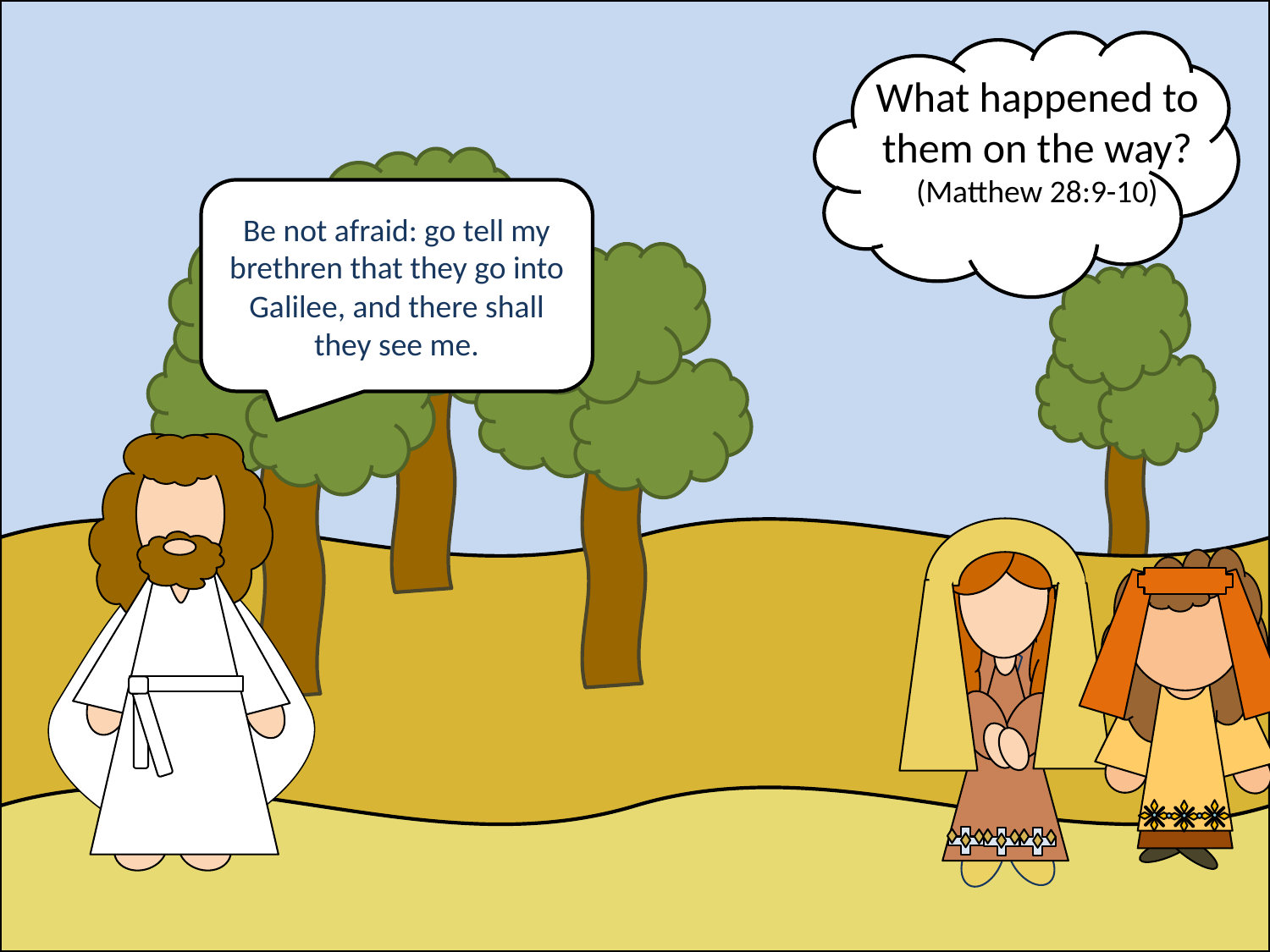

What happened to them on the way?
(Matthew 28:9-10)

Be not afraid: go tell my brethren that they go into Galilee, and there shall they see me.